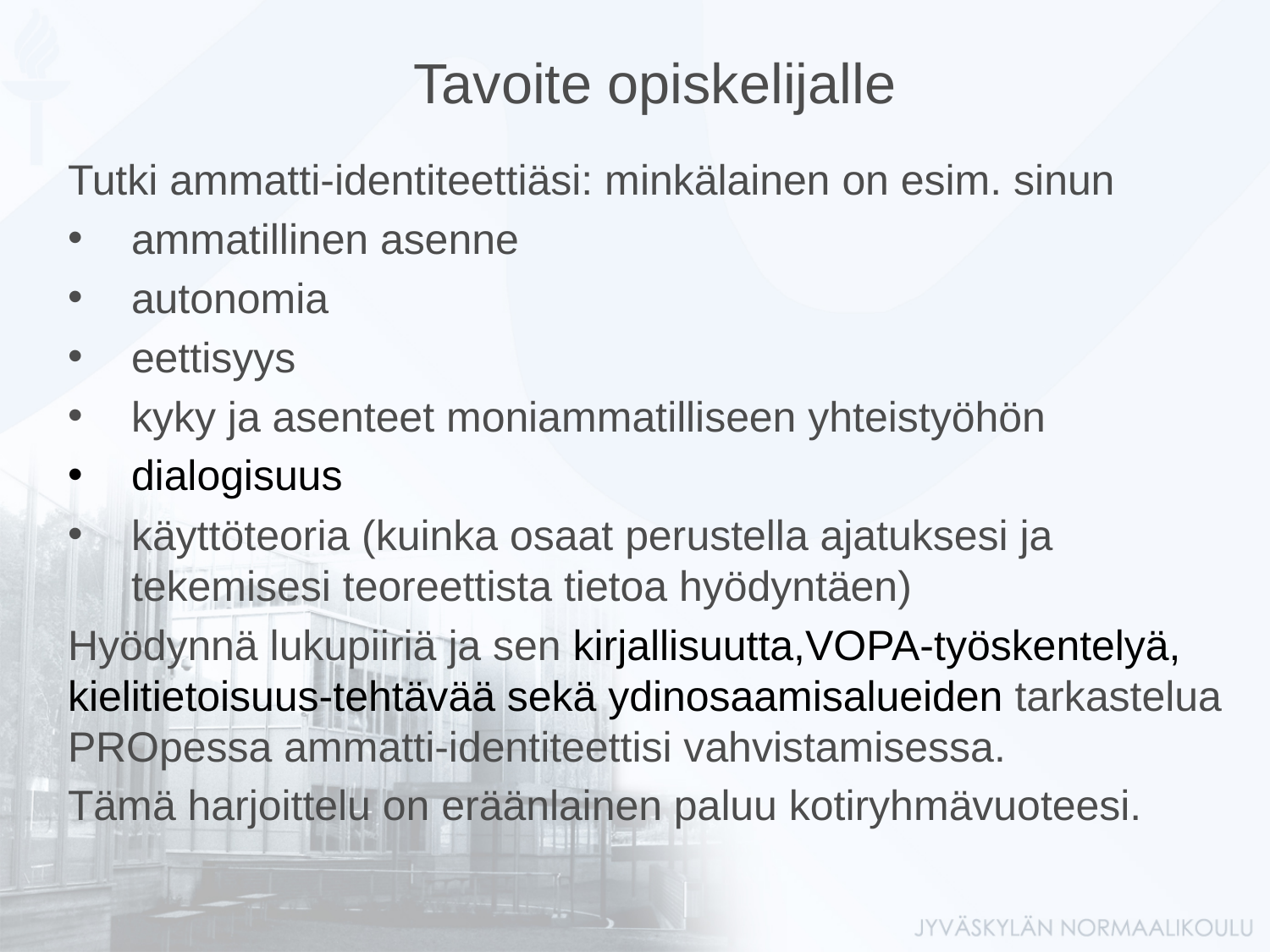

# Tavoite opiskelijalle
Tutki ammatti-identiteettiäsi: minkälainen on esim. sinun
ammatillinen asenne
autonomia
eettisyys
kyky ja asenteet moniammatilliseen yhteistyöhön
dialogisuus
käyttöteoria (kuinka osaat perustella ajatuksesi ja tekemisesi teoreettista tietoa hyödyntäen)
Hyödynnä lukupiiriä ja sen kirjallisuutta,VOPA-työskentelyä, kielitietoisuus-tehtävää sekä ydinosaamisalueiden tarkastelua PROpessa ammatti-identiteettisi vahvistamisessa.
Tämä harjoittelu on eräänlainen paluu kotiryhmävuoteesi.